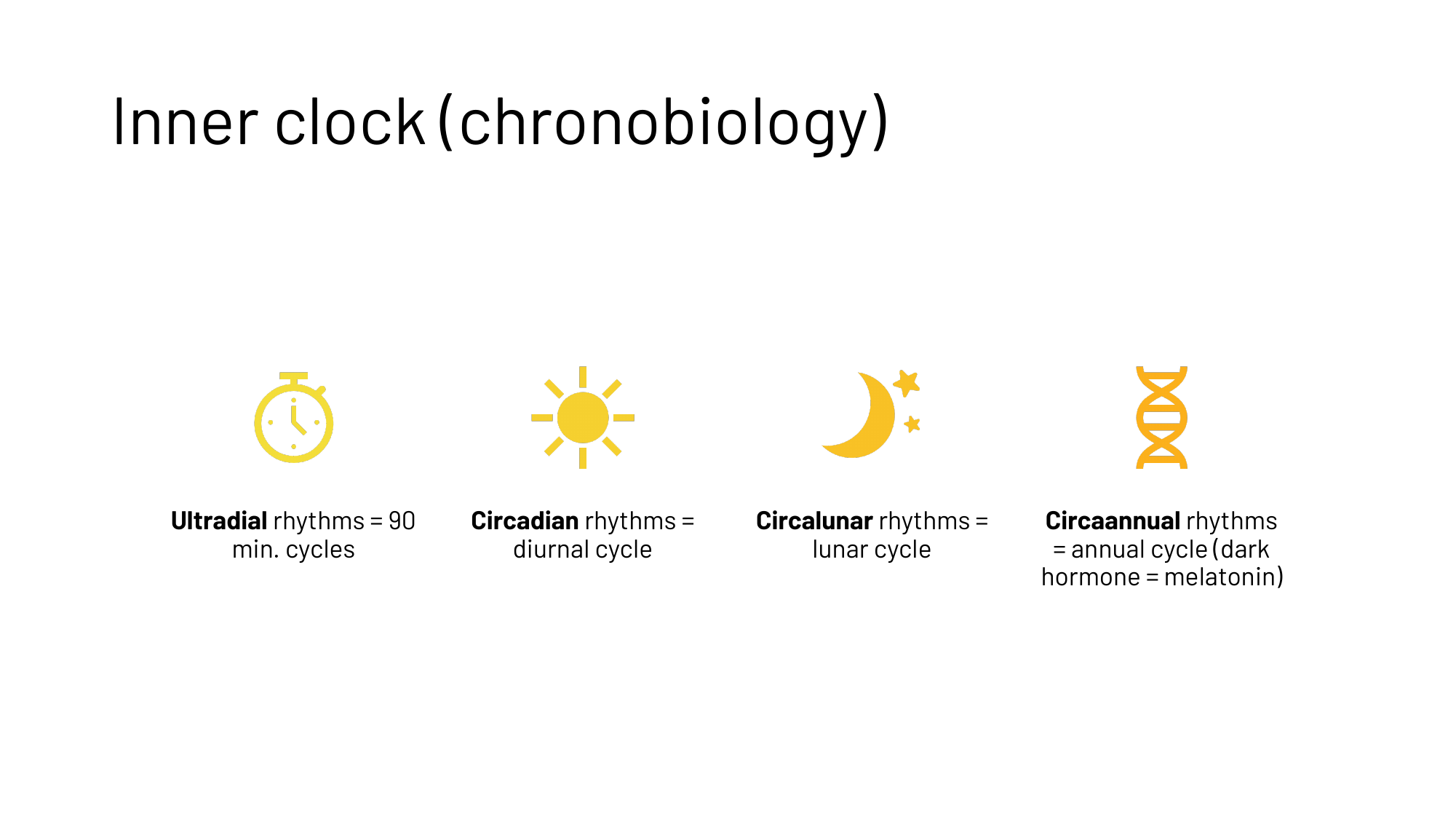

# Inner clock (chronobiology)
Ultradial rhythms = 90 min. cycles
Circadian rhythms = diurnal cycle
Circalunar rhythms = lunar cycle
Circaannual rhythms = annual cycle (dark hormone = melatonin)